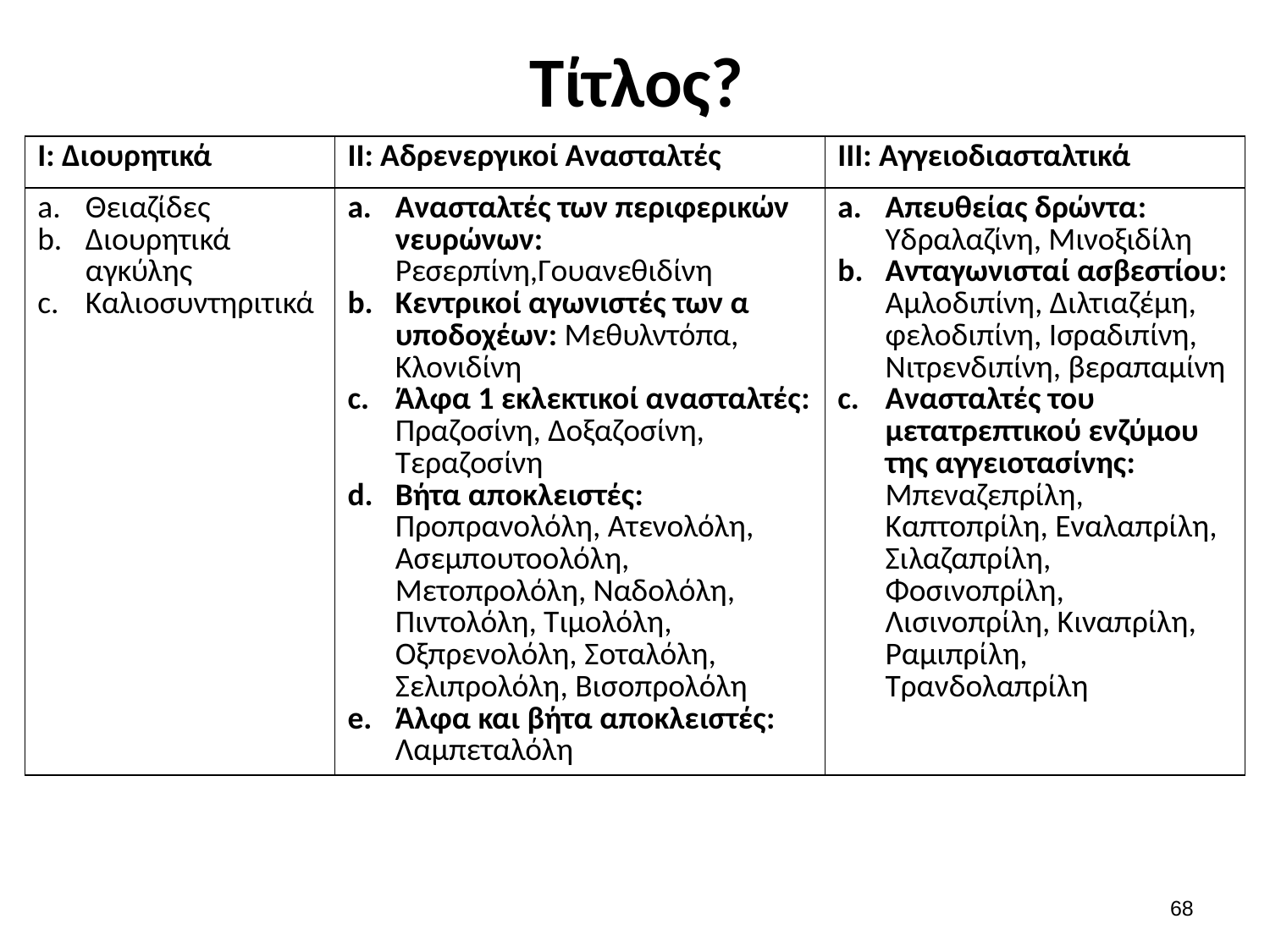

# Τίτλος?
| Ι: Διουρητικά | ΙΙ: Αδρενεργικοί Ανασταλτές | ΙΙΙ: Αγγειοδιασταλτικά |
| --- | --- | --- |
| Θειαζίδες Διουρητικά αγκύλης Καλιοσυντηριτικά | Ανασταλτές των περιφερικών νευρώνων: Ρεσερπίνη,Γουανεθιδίνη Κεντρικοί αγωνιστές των α υποδοχέων: Μεθυλντόπα, Κλονιδίνη Άλφα 1 εκλεκτικοί ανασταλτές: Πραζοσίνη, Δοξαζοσίνη, Τεραζοσίνη Βήτα αποκλειστές: Προπρανολόλη, Ατενολόλη, Ασεμπουτοολόλη, Μετοπρολόλη, Ναδολόλη, Πιντολόλη, Τιμολόλη, Οξπρενολόλη, Σοταλόλη, Σελιπρολόλη, Βισοπρολόλη Άλφα και βήτα αποκλειστές: Λαμπεταλόλη | Απευθείας δρώντα: Υδραλαζίνη, Μινοξιδίλη Ανταγωνισταί ασβεστίου: Αμλοδιπίνη, Διλτιαζέμη, φελοδιπίνη, Ισραδιπίνη, Νιτρενδιπίνη, βεραπαμίνη Ανασταλτές του μετατρεπτικού ενζύμου της αγγειοτασίνης: Μπεναζεπρίλη, Καπτοπρίλη, Εναλαπρίλη, Σιλαζαπρίλη, Φοσινοπρίλη, Λισινοπρίλη, Κιναπρίλη, Ραμιπρίλη, Τρανδολαπρίλη |
68